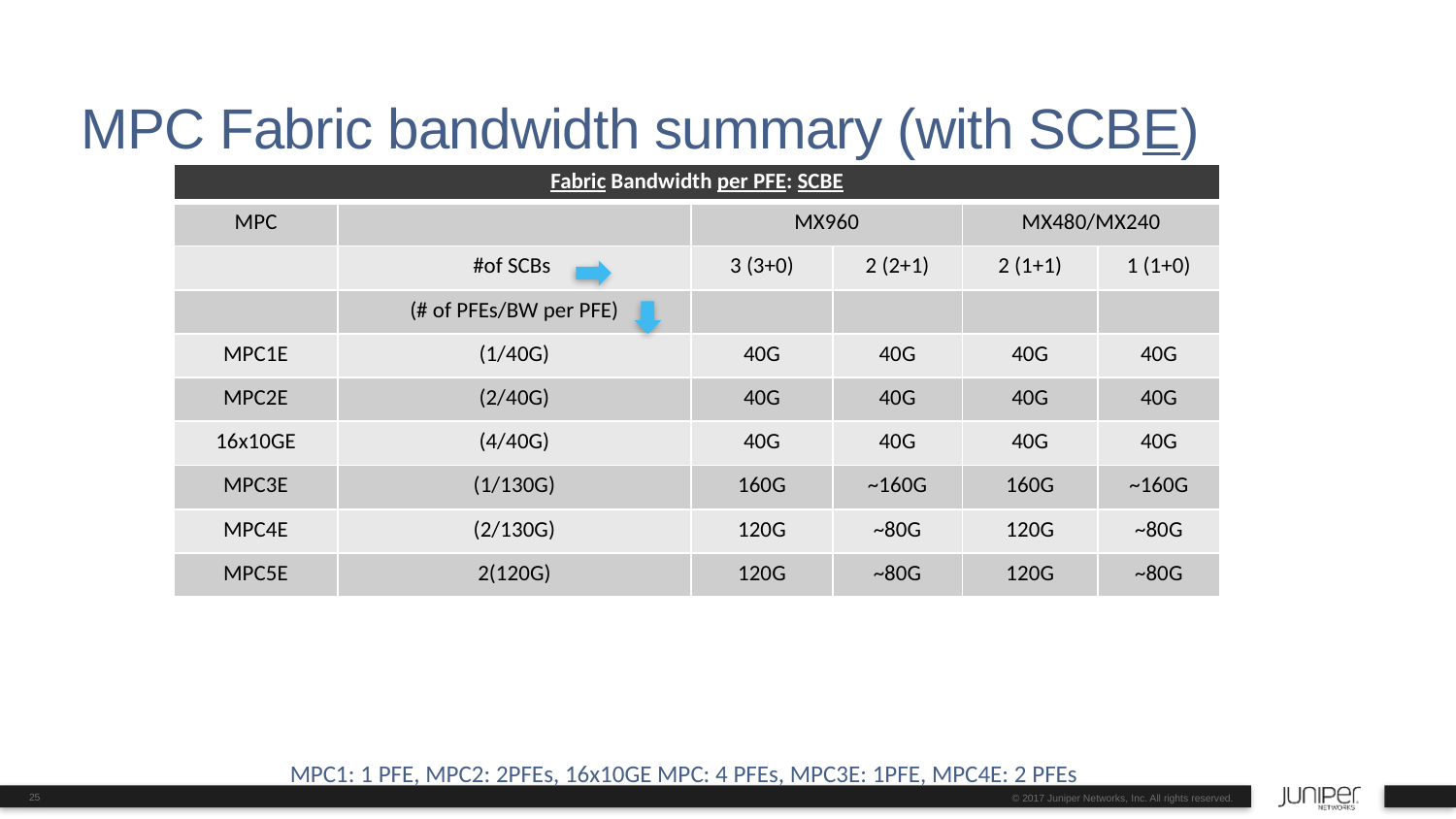

# MPC Fabric bandwidth summary (with SCBE)
| Fabric Bandwidth per PFE: SCBE |  |  |  |  |  |
| --- | --- | --- | --- | --- | --- |
| MPC |  | MX960 |  | MX480/MX240 |  |
|  | #of SCBs | 3 (3+0) | 2 (2+1) | 2 (1+1) | 1 (1+0) |
|  | (# of PFEs/BW per PFE) |  |  |  |  |
| MPC1E | (1/40G) | 40G | 40G | 40G | 40G |
| MPC2E | (2/40G) | 40G | 40G | 40G | 40G |
| 16x10GE | (4/40G) | 40G | 40G | 40G | 40G |
| MPC3E | (1/130G) | 160G | ~160G | 160G | ~160G |
| MPC4E | (2/130G) | 120G | ~80G | 120G | ~80G |
| MPC5E | 2(120G) | 120G | ~80G | 120G | ~80G |

MPC1: 1 PFE, MPC2: 2PFEs, 16x10GE MPC: 4 PFEs, MPC3E: 1PFE, MPC4E: 2 PFEs